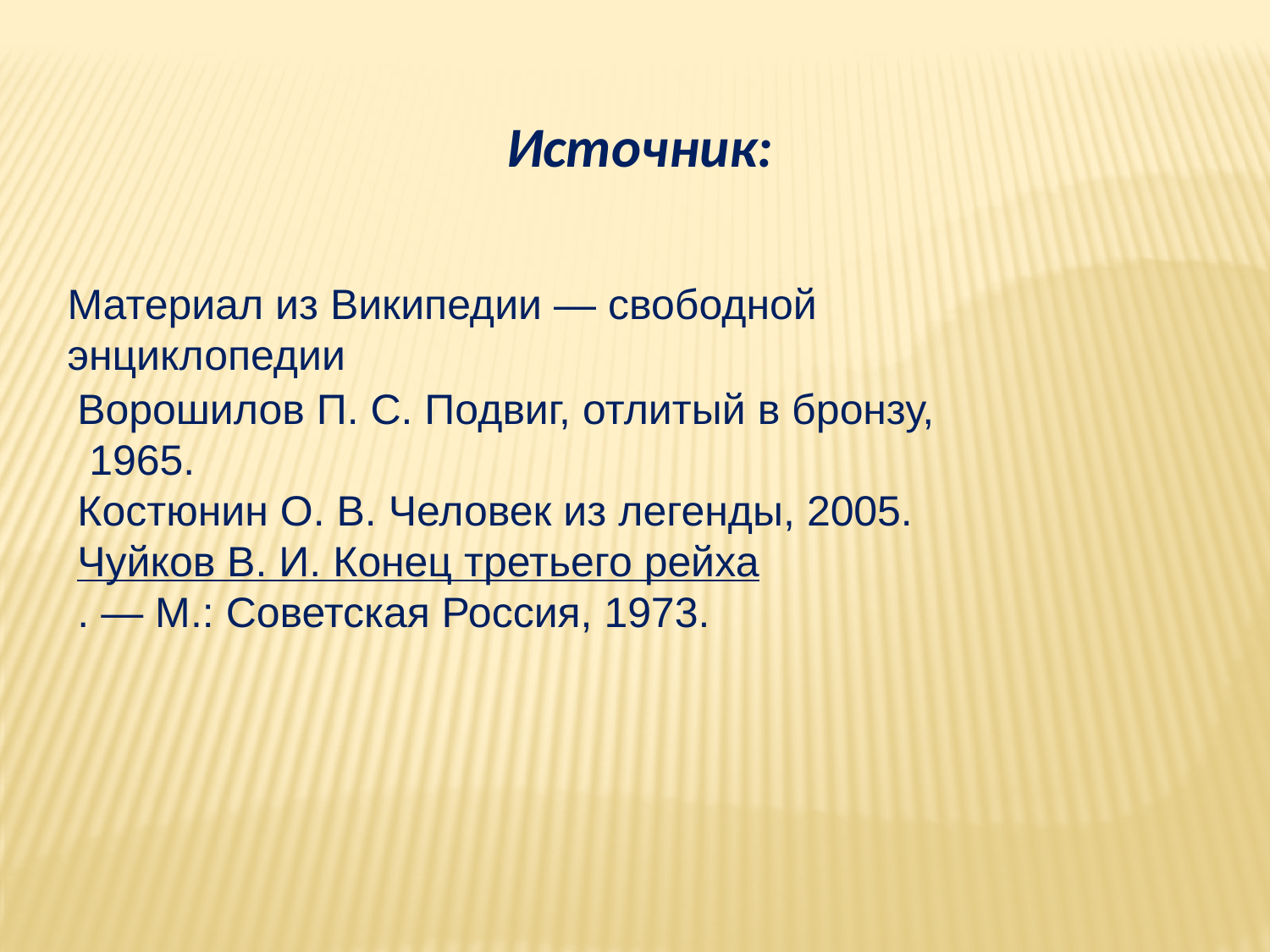

Источник:

Материал из Википедии — свободной энциклопедии
Ворошилов П. С. Подвиг, отлитый в бронзу, 1965.
Костюнин О. В. Человек из легенды, 2005.
Чуйков В. И. Конец третьего рейха. — М.: Советская Россия, 1973.